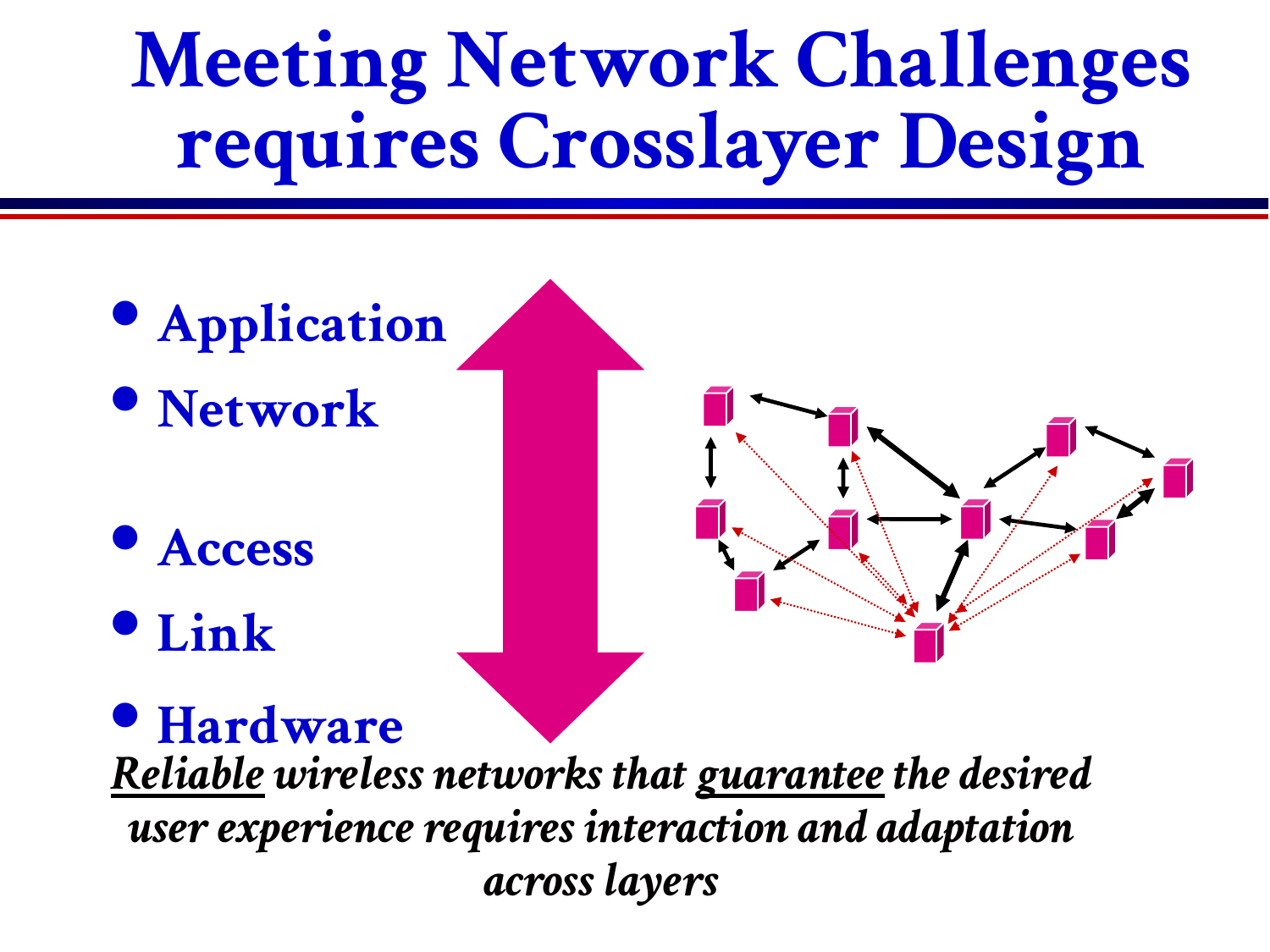

# Meeting Network Challenges requires Crosslayer Design
Application
Network

Access
Link
Hardware

Reliable wireless networks that guarantee the desired user experience requires interaction and adaptation across layers